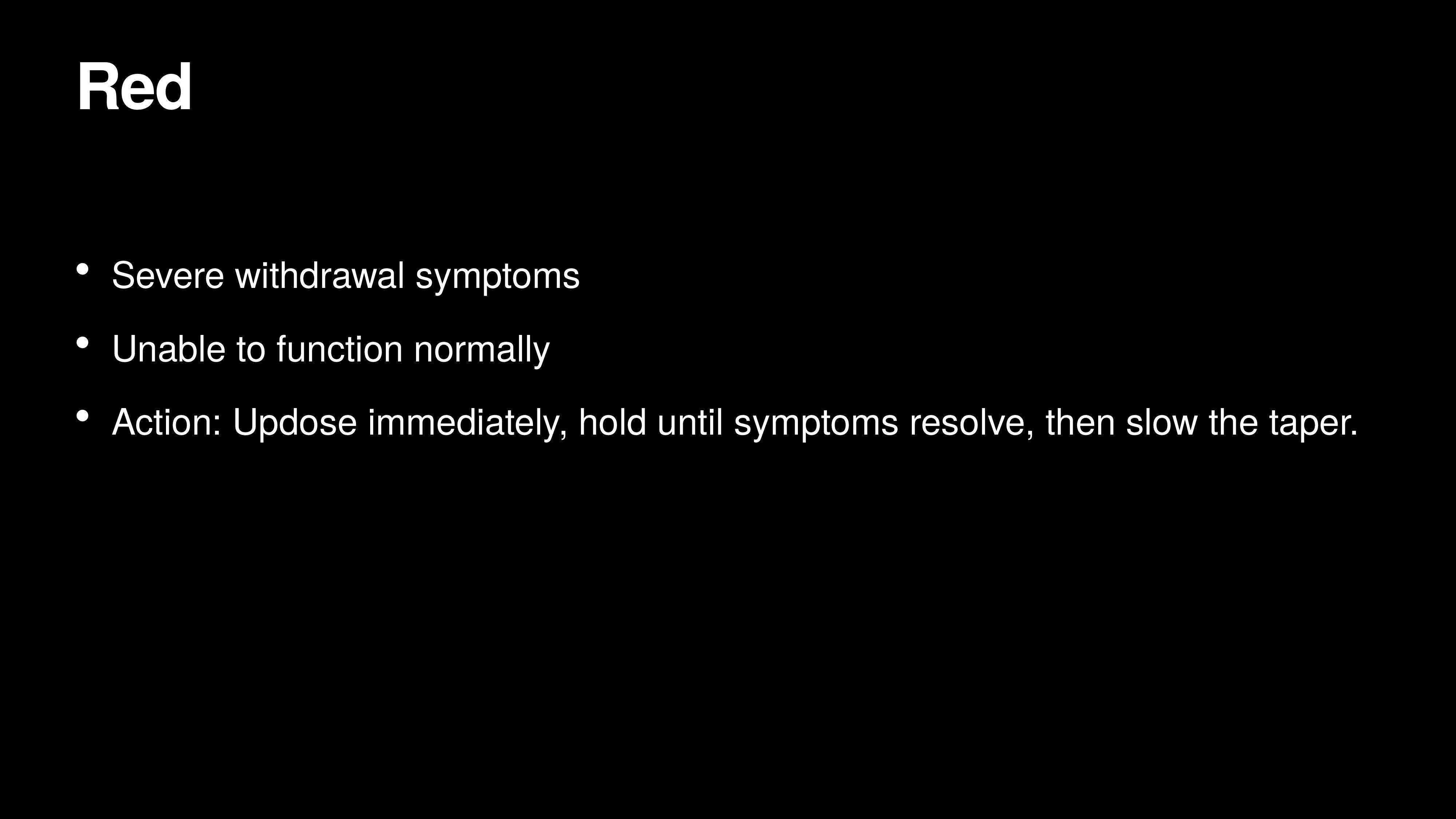

# Red
Severe withdrawal symptoms
Unable to function normally
Action: Updose immediately, hold until symptoms resolve, then slow the taper.